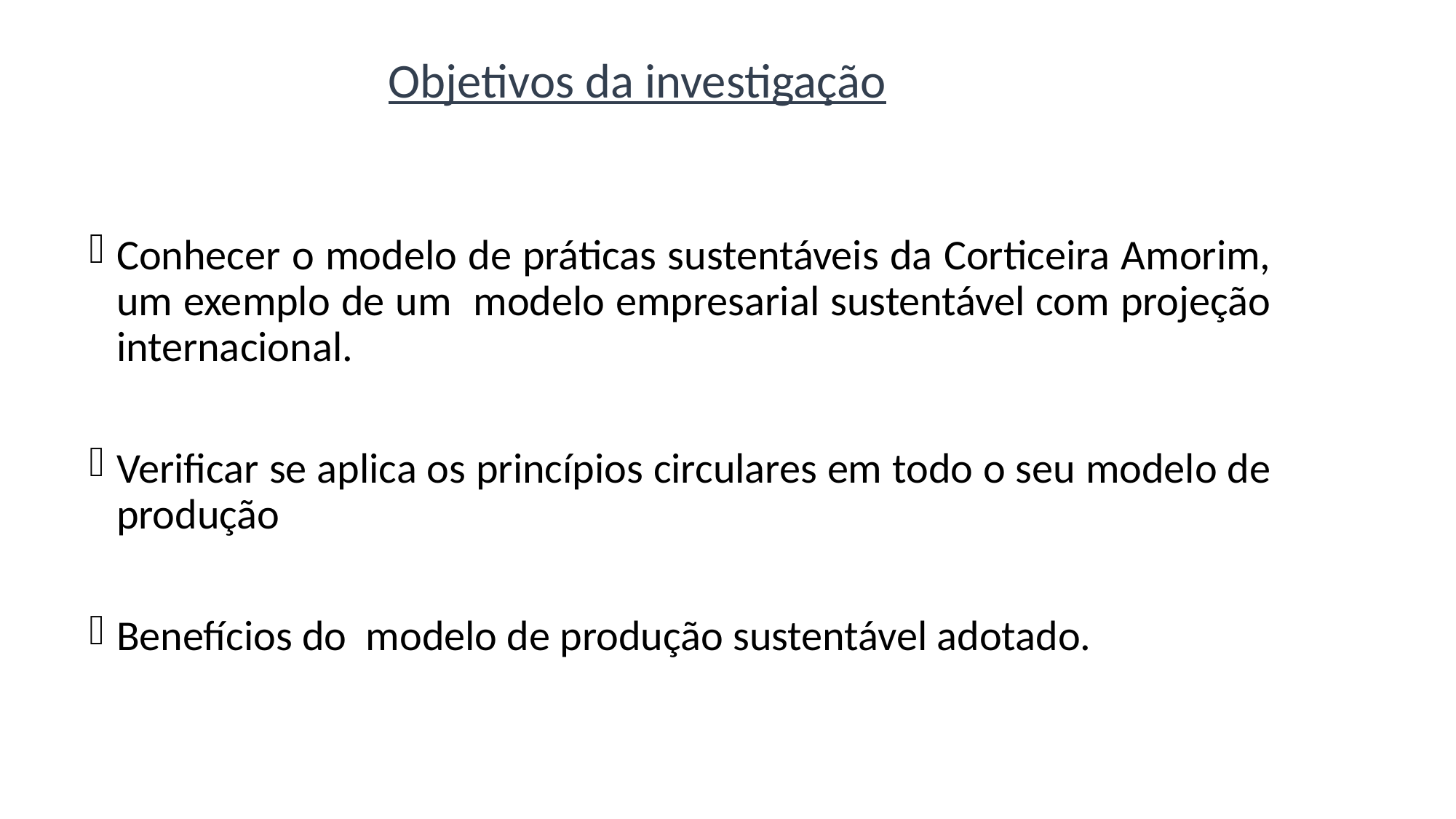

# Objetivos da investigação

Conhecer o modelo de práticas sustentáveis da Corticeira Amorim, um exemplo de um  modelo empresarial sustentável com projeção internacional.

Verificar se aplica os princípios circulares em todo o seu modelo de produção

Benefícios do  modelo de produção sustentável adotado.